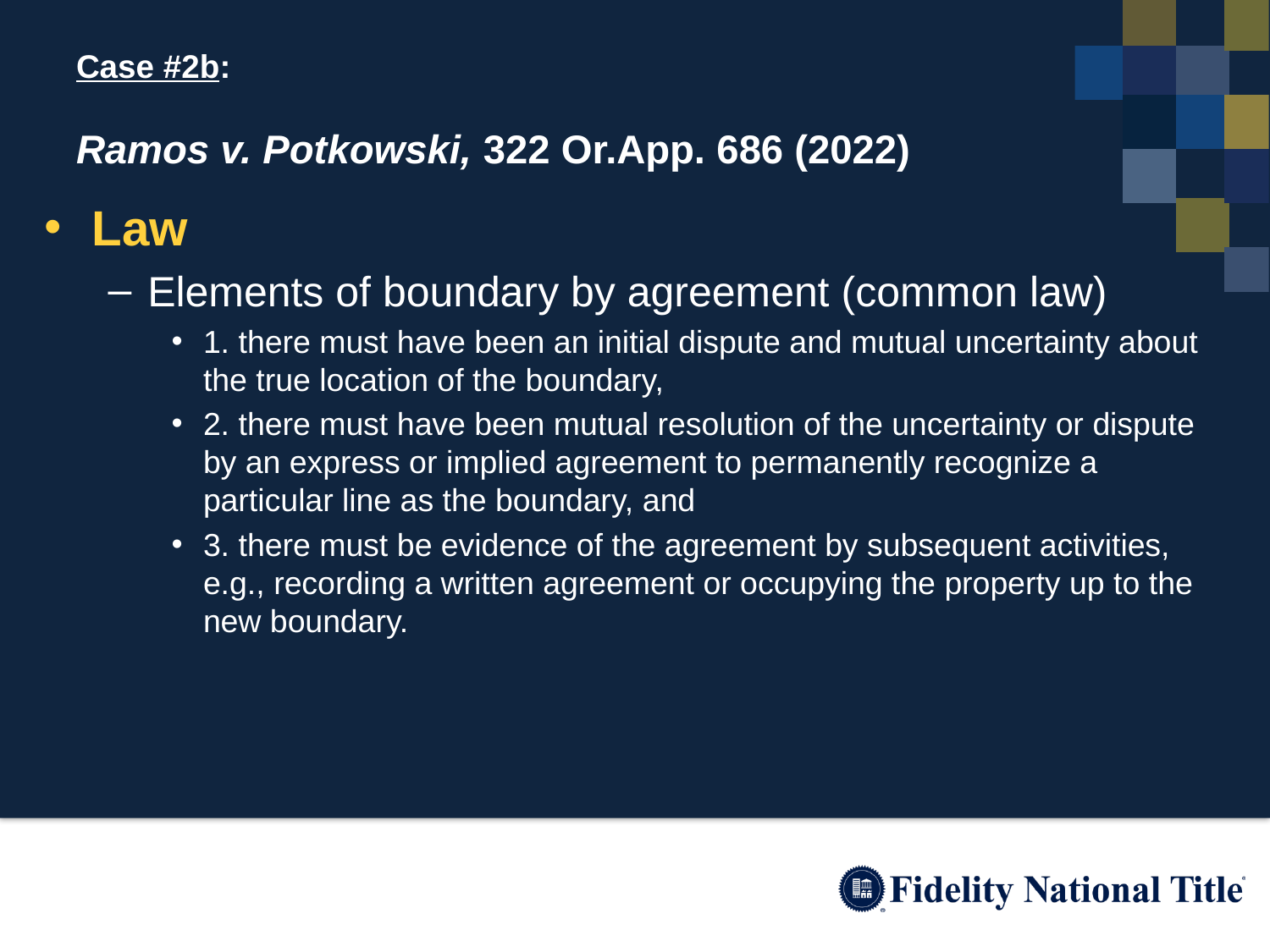

# Case #2b: Ramos v. Potkowski, 322 Or.App. 686 (2022)
Law
Elements of boundary by agreement (common law)
1. there must have been an initial dispute and mutual uncertainty about the true location of the boundary,
2. there must have been mutual resolution of the uncertainty or dispute by an express or implied agreement to permanently recognize a particular line as the boundary, and
3. there must be evidence of the agreement by subsequent activities, e.g., recording a written agreement or occupying the property up to the new boundary.